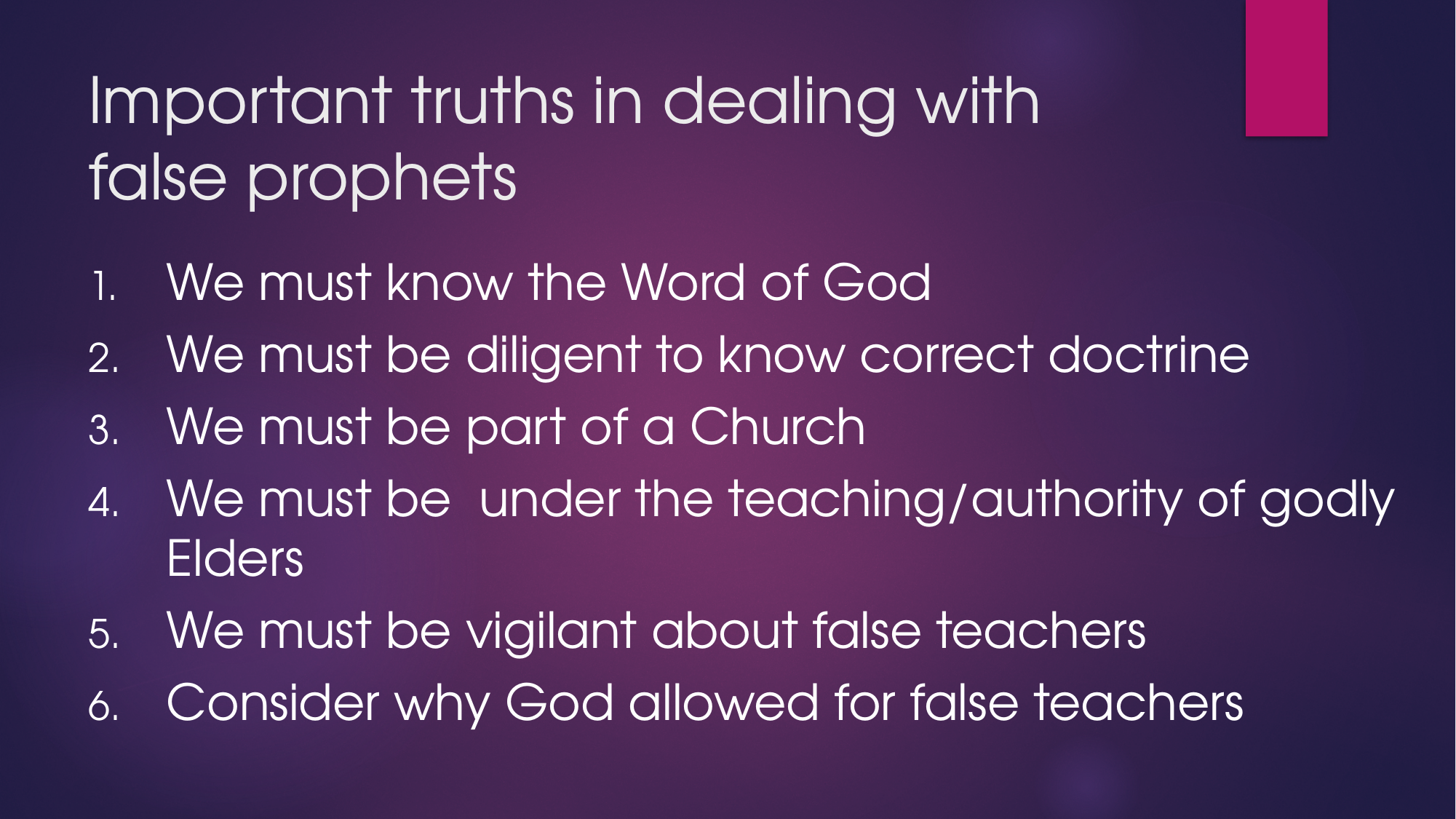

# Important truths in dealing with false prophets
We must know the Word of God
We must be diligent to know correct doctrine
We must be part of a Church
We must be  under the teaching/authority of godly Elders
We must be vigilant about false teachers
Consider why God allowed for false teachers